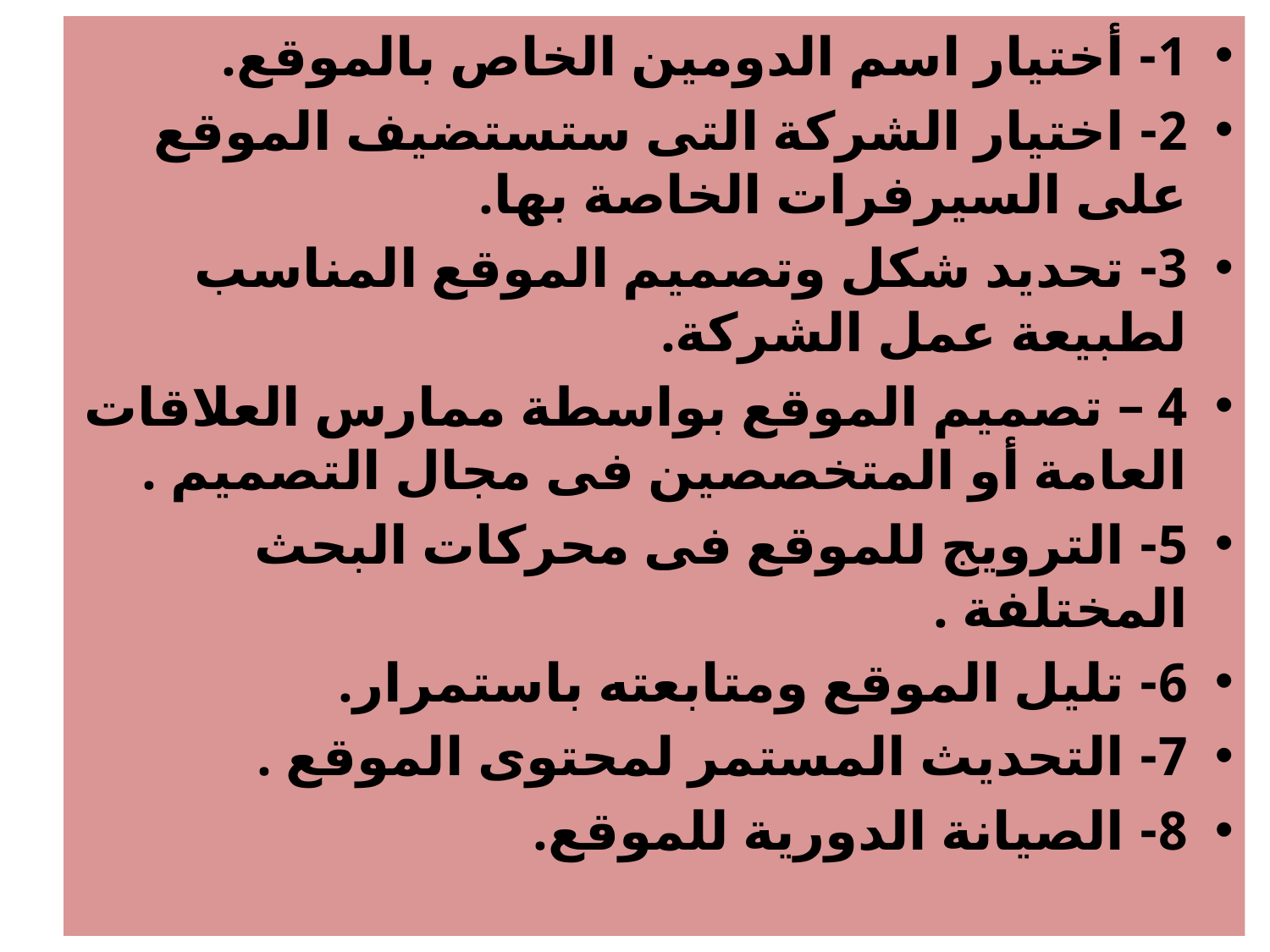

1- أختيار اسم الدومين الخاص بالموقع.
2- اختيار الشركة التى ستستضيف الموقع على السيرفرات الخاصة بها.
3- تحديد شكل وتصميم الموقع المناسب لطبيعة عمل الشركة.
4 – تصميم الموقع بواسطة ممارس العلاقات العامة أو المتخصصين فى مجال التصميم .
5- الترويج للموقع فى محركات البحث المختلفة .
6- تليل الموقع ومتابعته باستمرار.
7- التحديث المستمر لمحتوى الموقع .
8- الصيانة الدورية للموقع.